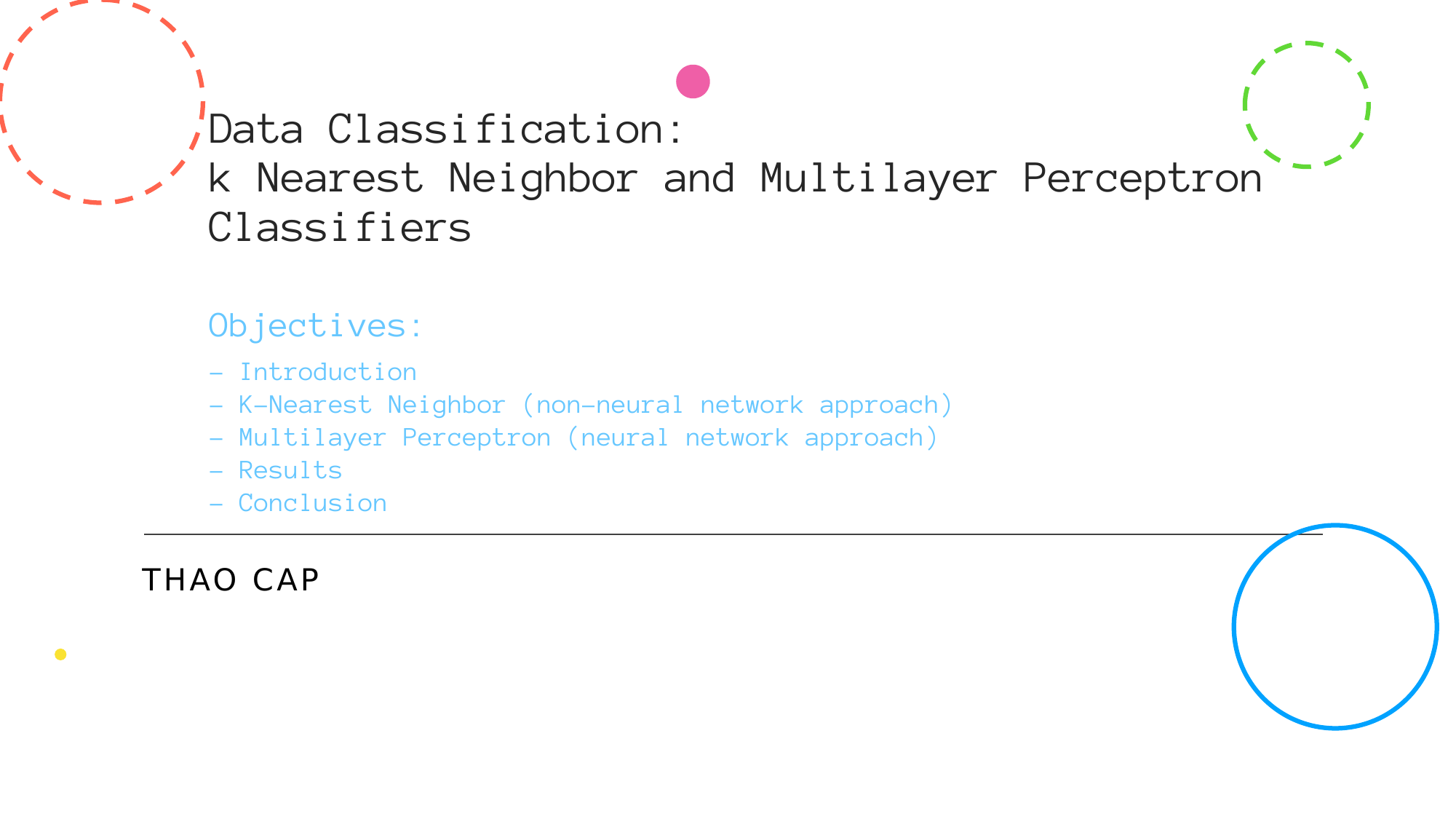

# Data Classification: k Nearest Neighbor and Multilayer Perceptron Classifiers
Objectives:
- Introduction
- K-Nearest Neighbor (non-neural network approach)
- Multilayer Perceptron (neural network approach)
- Results
- Conclusion
Thao cap